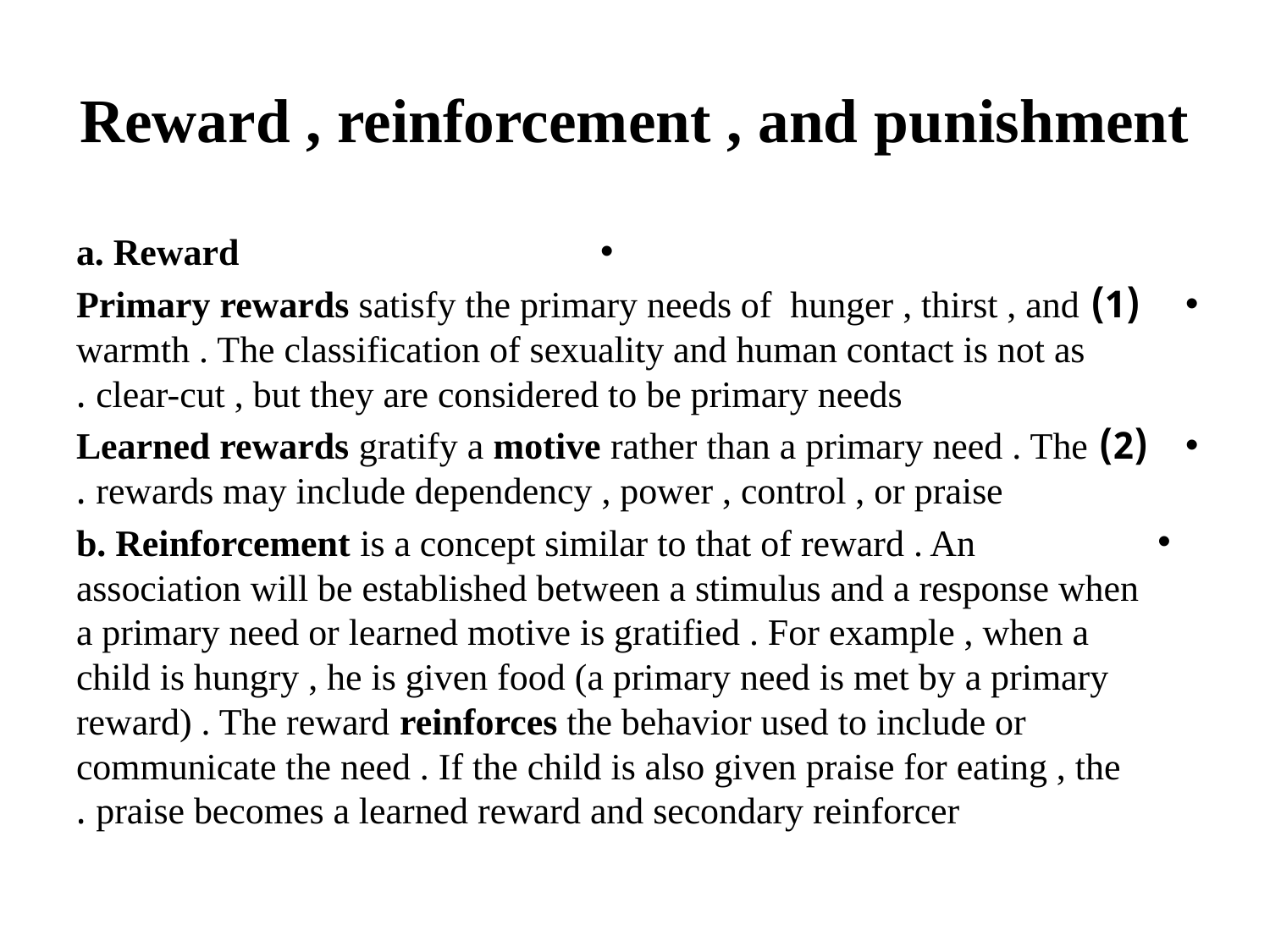

# Reward , reinforcement , and punishment
a. Reward
(1) Primary rewards satisfy the primary needs of  hunger , thirst , and warmth . The classification of sexuality and human contact is not as clear-cut , but they are considered to be primary needs .
(2) Learned rewards gratify a motive rather than a primary need . The rewards may include dependency , power , control , or praise .
           b. Reinforcement is a concept similar to that of reward . An association will be established between a stimulus and a response when a primary need or learned motive is gratified . For example , when a child is hungry , he is given food (a primary need is met by a primary reward) . The reward reinforces the behavior used to include or communicate the need . If the child is also given praise for eating , the praise becomes a learned reward and secondary reinforcer .